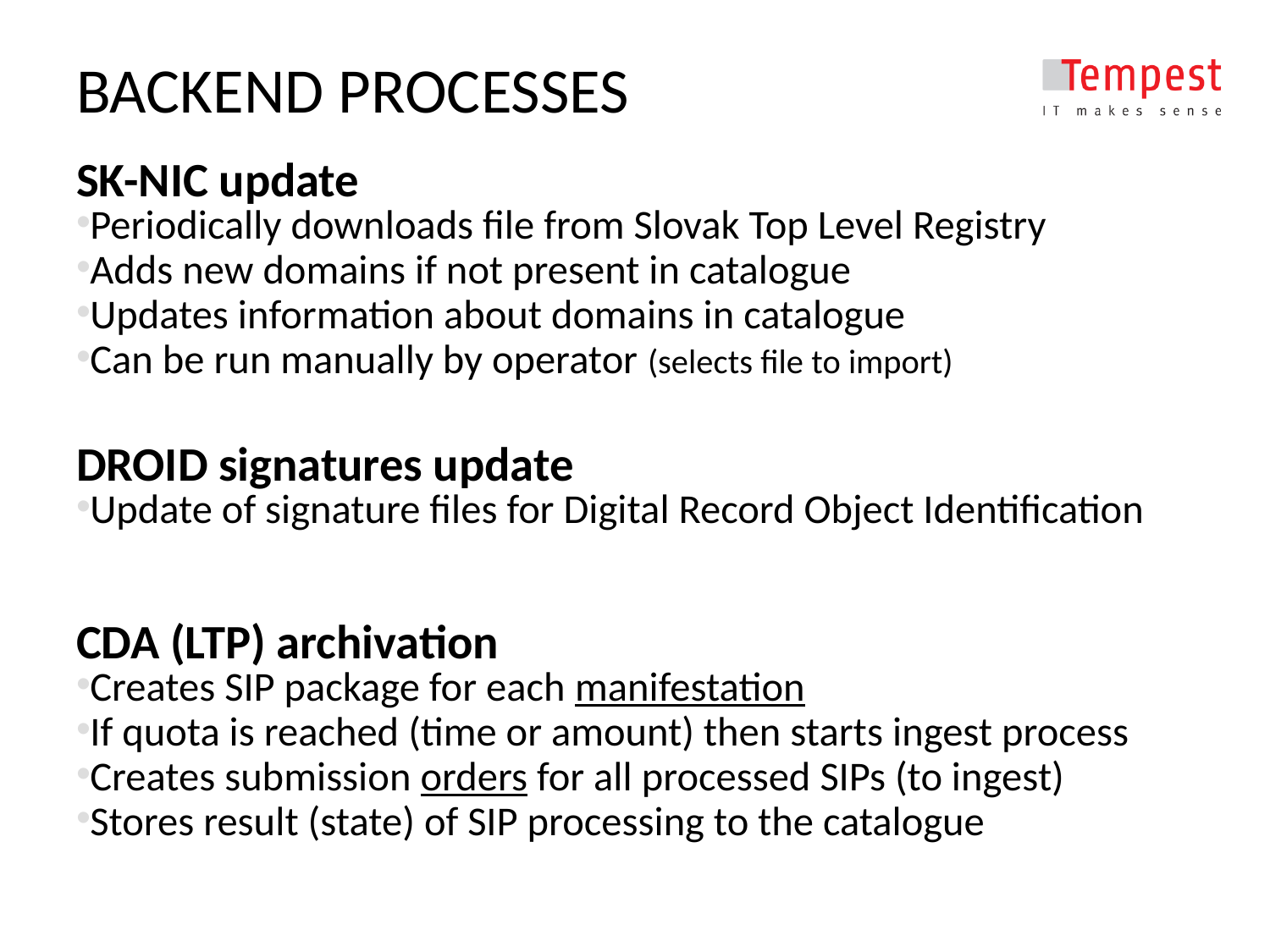

# Backend Processes
SK-NIC update
Periodically downloads file from Slovak Top Level Registry
Adds new domains if not present in catalogue
Updates information about domains in catalogue
Can be run manually by operator (selects file to import)

DROID signatures update
Update of signature files for Digital Record Object Identification

CDA (LTP) archivation
Creates SIP package for each manifestation
If quota is reached (time or amount) then starts ingest process
Creates submission orders for all processed SIPs (to ingest)
Stores result (state) of SIP processing to the catalogue